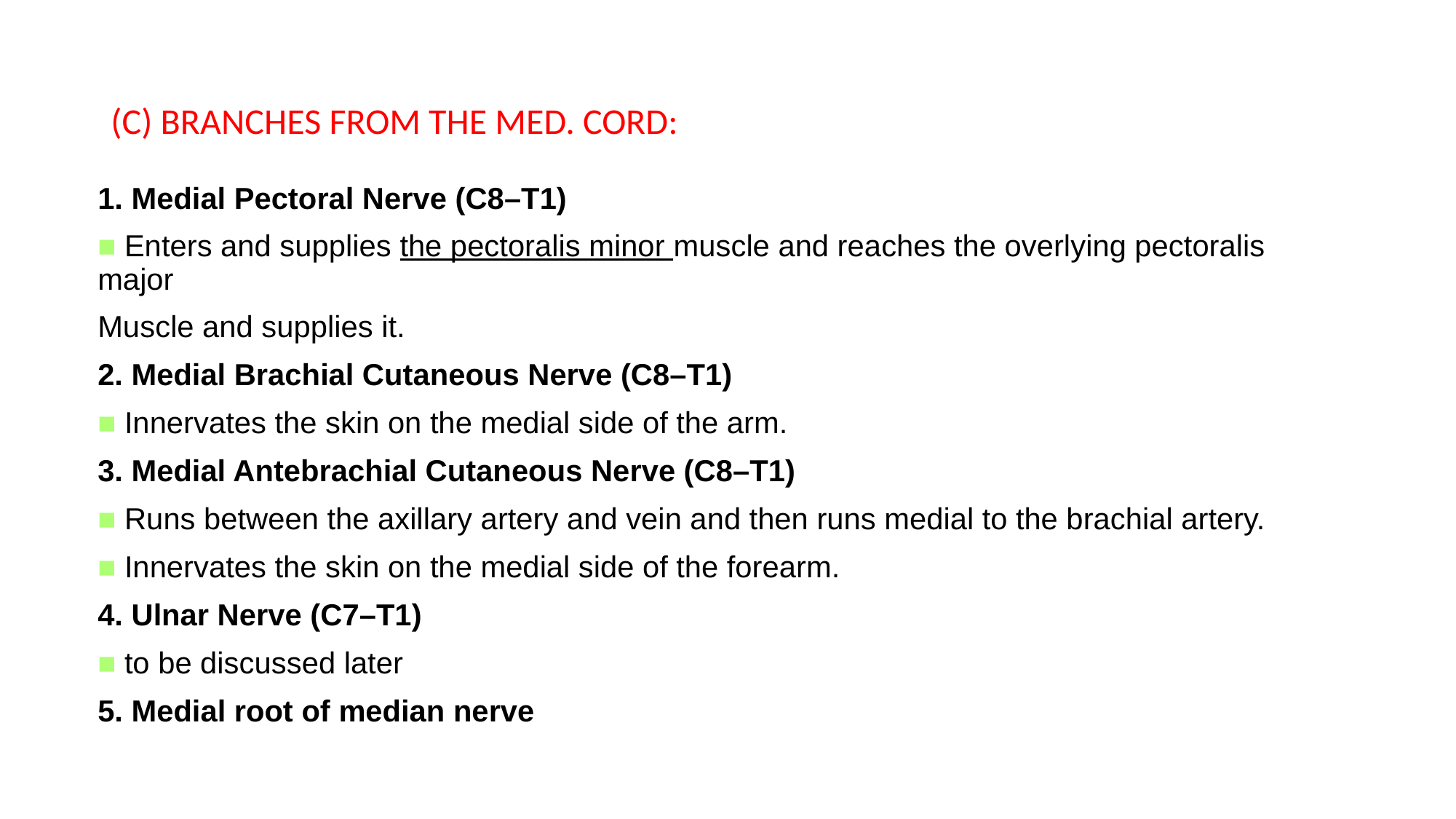

# (C) BRANCHES FROM THE MED. CORD:
1. Medial Pectoral Nerve (C8–T1)
■ Enters and supplies the pectoralis minor muscle and reaches the overlying pectoralis major
Muscle and supplies it.
2. Medial Brachial Cutaneous Nerve (C8–T1)
■ Innervates the skin on the medial side of the arm.
3. Medial Antebrachial Cutaneous Nerve (C8–T1)
■ Runs between the axillary artery and vein and then runs medial to the brachial artery.
■ Innervates the skin on the medial side of the forearm.
4. Ulnar Nerve (C7–T1)
■ to be discussed later
5. Medial root of median nerve